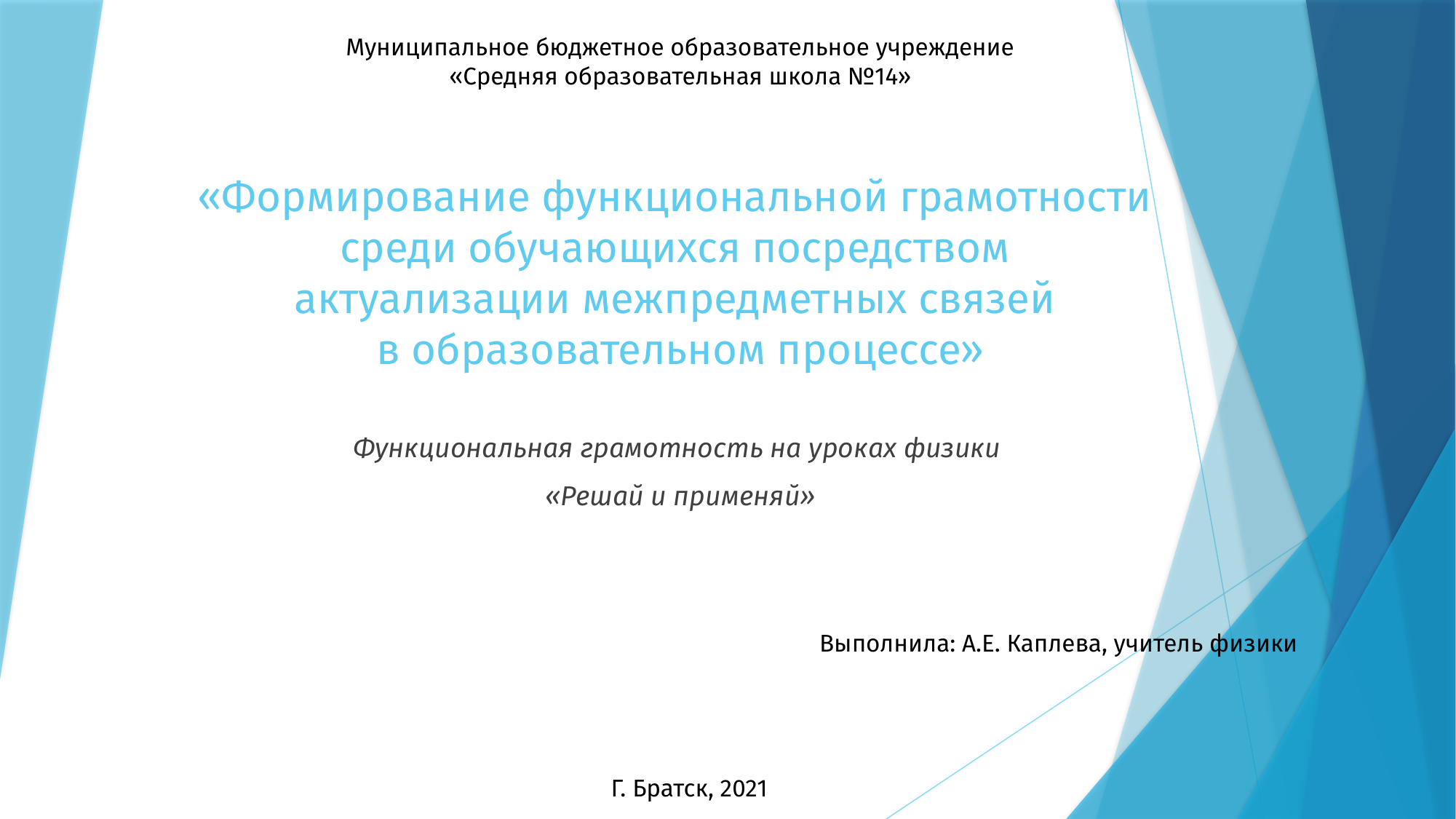

Муниципальное бюджетное образовательное учреждение
«Средняя образовательная школа №14»
# «Формирование функциональной грамотности среди обучающихся посредством актуализации межпредметных связей в образовательном процессе»
Функциональная грамотность на уроках физики
«Решай и применяй»
Выполнила: А.Е. Каплева, учитель физики
Г. Братск, 2021